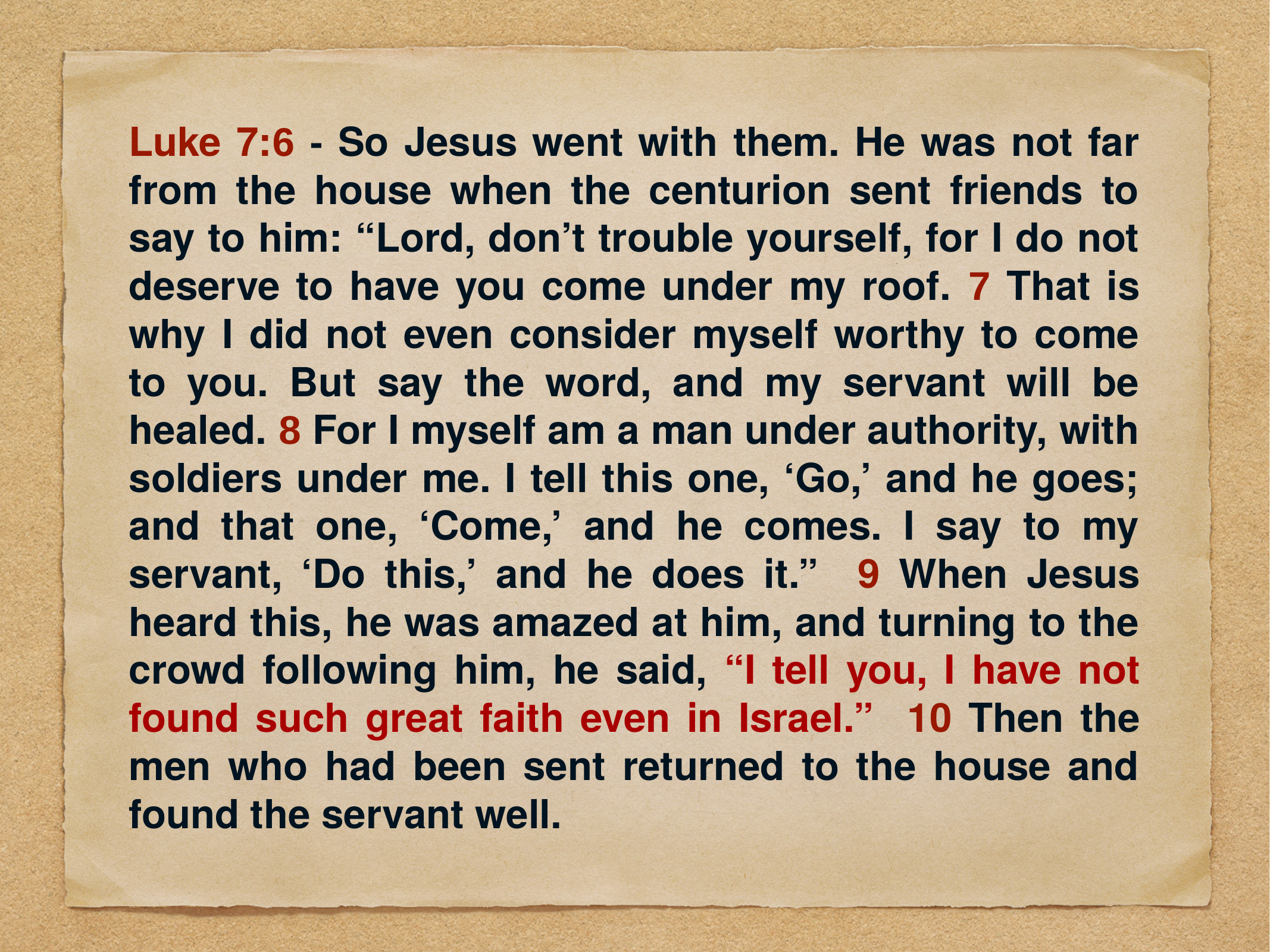

Luke 7:6 - So Jesus went with them. He was not far from the house when the centurion sent friends to say to him: “Lord, don’t trouble yourself, for I do not deserve to have you come under my roof. 7 That is why I did not even consider myself worthy to come to you. But say the word, and my servant will be healed. 8 For I myself am a man under authority, with soldiers under me. I tell this one, ‘Go,’ and he goes; and that one, ‘Come,’ and he comes. I say to my servant, ‘Do this,’ and he does it.”  9 When Jesus heard this, he was amazed at him, and turning to the crowd following him, he said, “I tell you, I have not found such great faith even in Israel.”  10 Then the men who had been sent returned to the house and found the servant well.